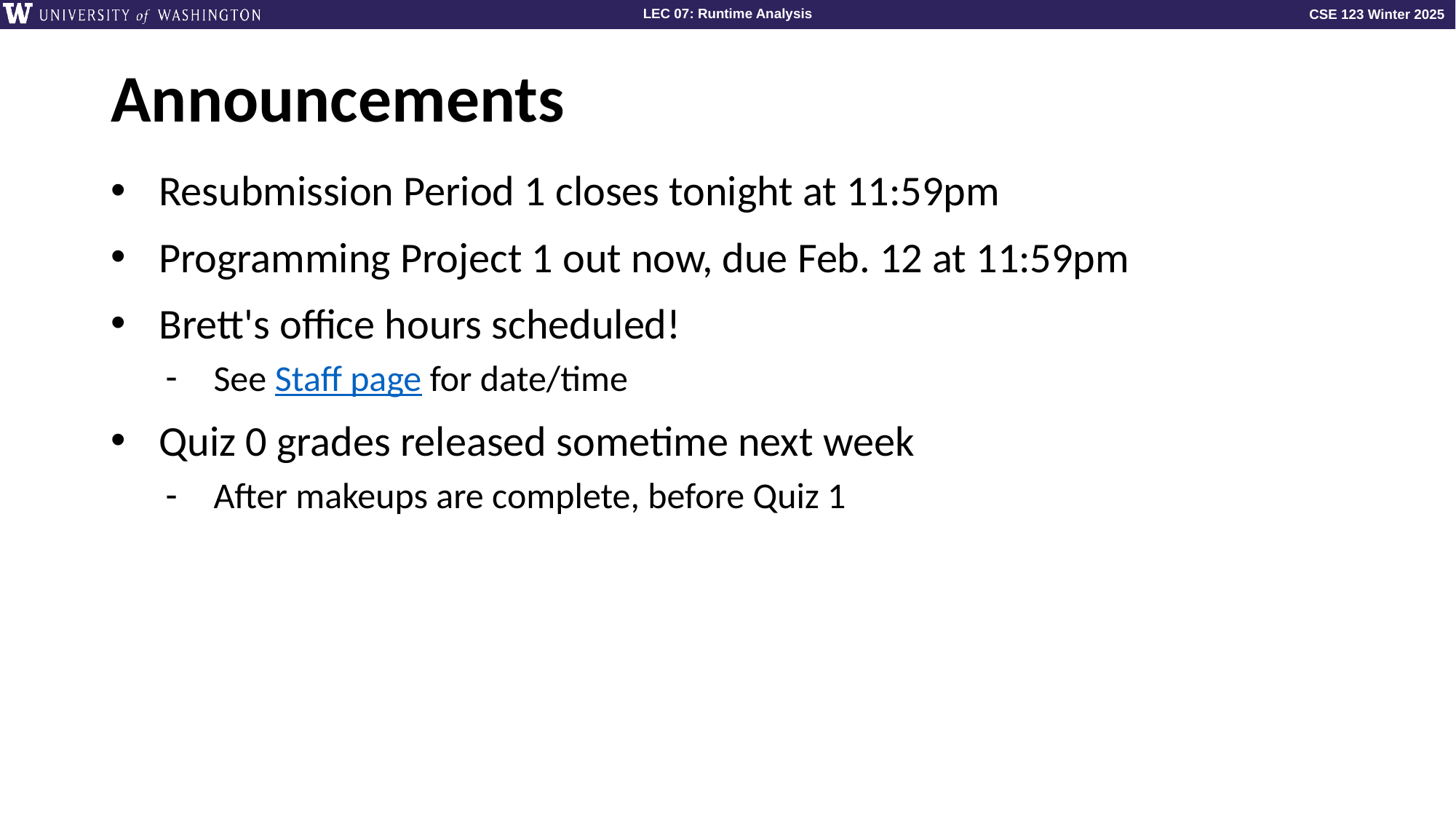

# Announcements
Resubmission Period 1 closes tonight at 11:59pm
Programming Project 1 out now, due Feb. 12 at 11:59pm
Brett's office hours scheduled!
See Staff page for date/time
Quiz 0 grades released sometime next week
After makeups are complete, before Quiz 1